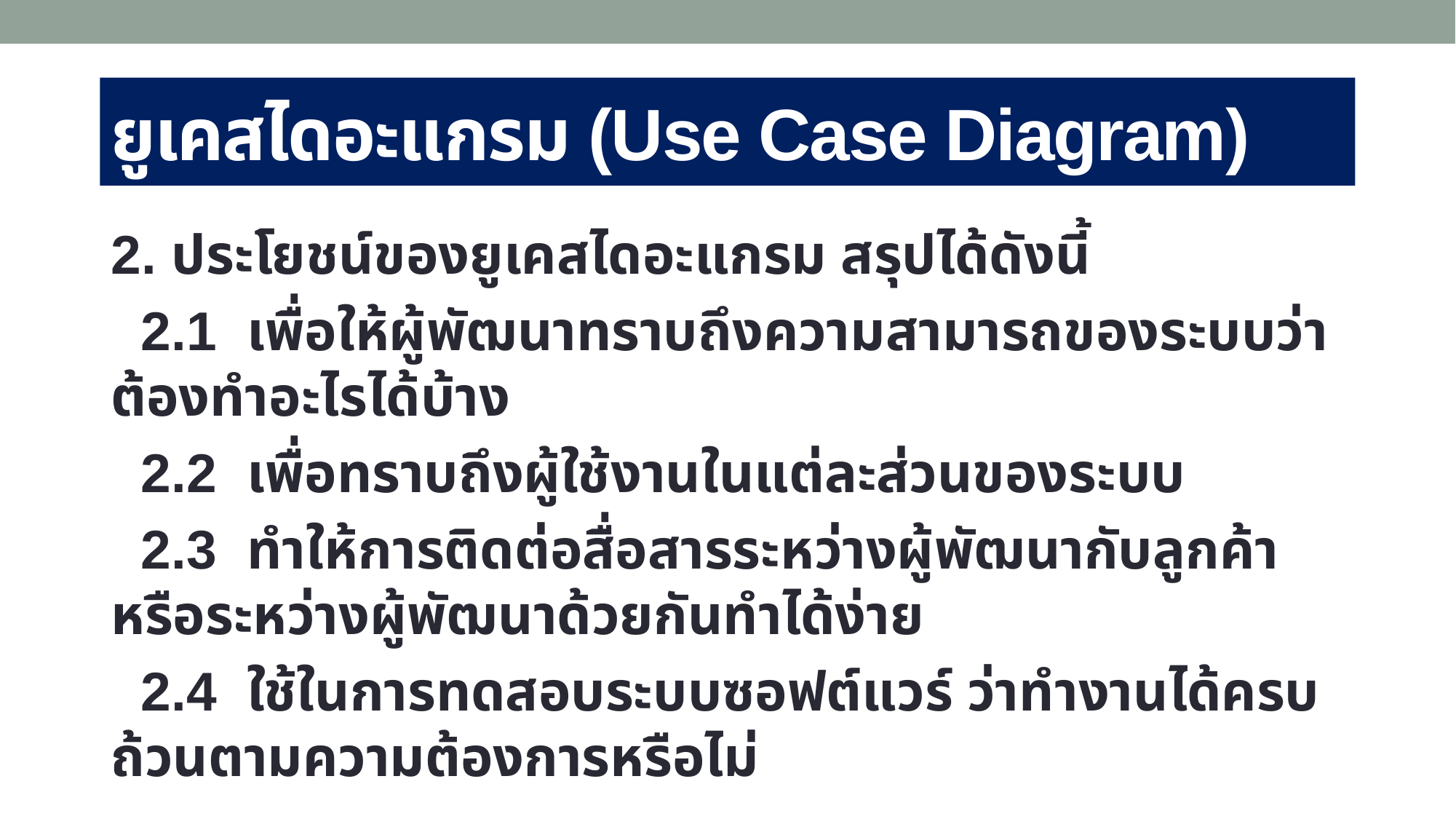

# ยูเคสไดอะแกรม (Use Case Diagram)
2. ประโยชน์ของยูเคสไดอะแกรม สรุปได้ดังนี้
  2.1  เพื่อให้ผู้พัฒนาทราบถึงความสามารถของระบบว่าต้องทำอะไรได้บ้าง
  2.2  เพื่อทราบถึงผู้ใช้งานในแต่ละส่วนของระบบ
  2.3  ทำให้การติดต่อสื่อสารระหว่างผู้พัฒนากับลูกค้าหรือระหว่างผู้พัฒนาด้วยกันทำได้ง่าย
  2.4  ใช้ในการทดสอบระบบซอฟต์แวร์ ว่าทำงานได้ครบถ้วนตามความต้องการหรือไม่